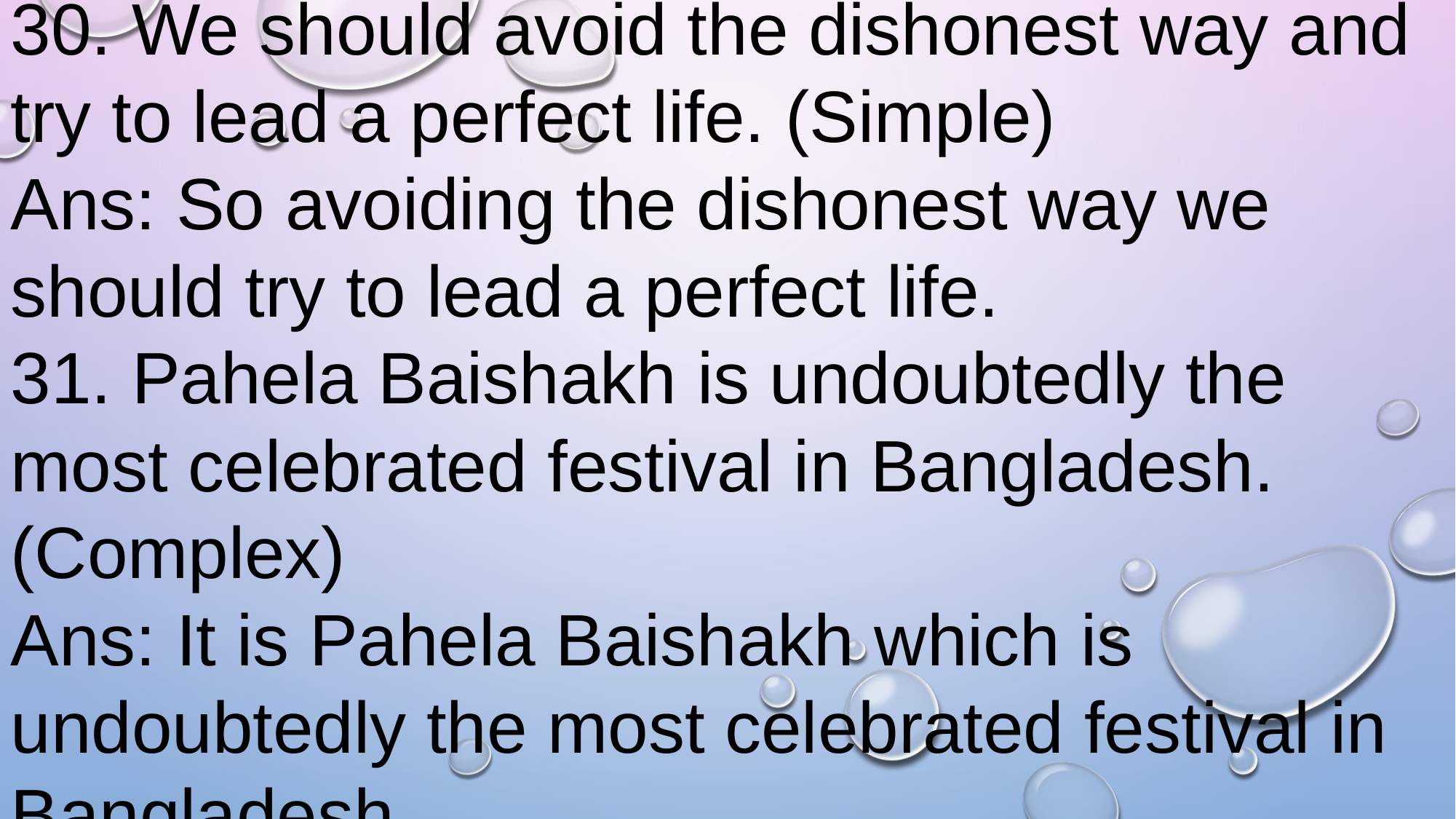

30. We should avoid the dishonest way and try to lead a perfect life. (Simple)
Ans: So avoiding the dishonest way we should try to lead a perfect life.
31. Pahela Baishakh is undoubtedly the most celebrated festival in Bangladesh. (Complex)
Ans: It is Pahela Baishakh which is undoubtedly the most celebrated festival in Bangladesh.